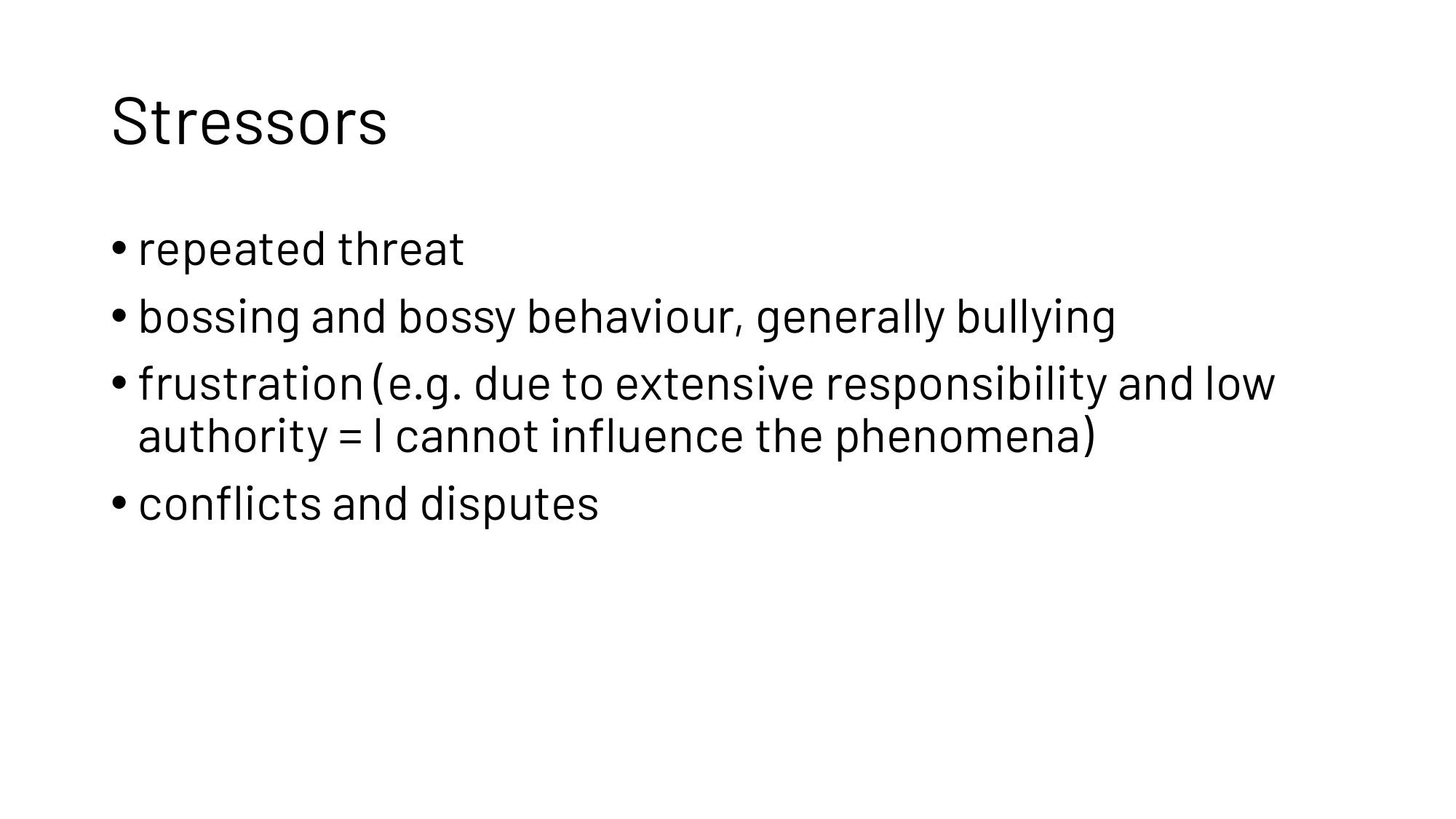

# Stressors
repeated threat
bossing and bossy behaviour, generally bullying
frustration (e.g. due to extensive responsibility and low authority = I cannot influence the phenomena)
conflicts and disputes